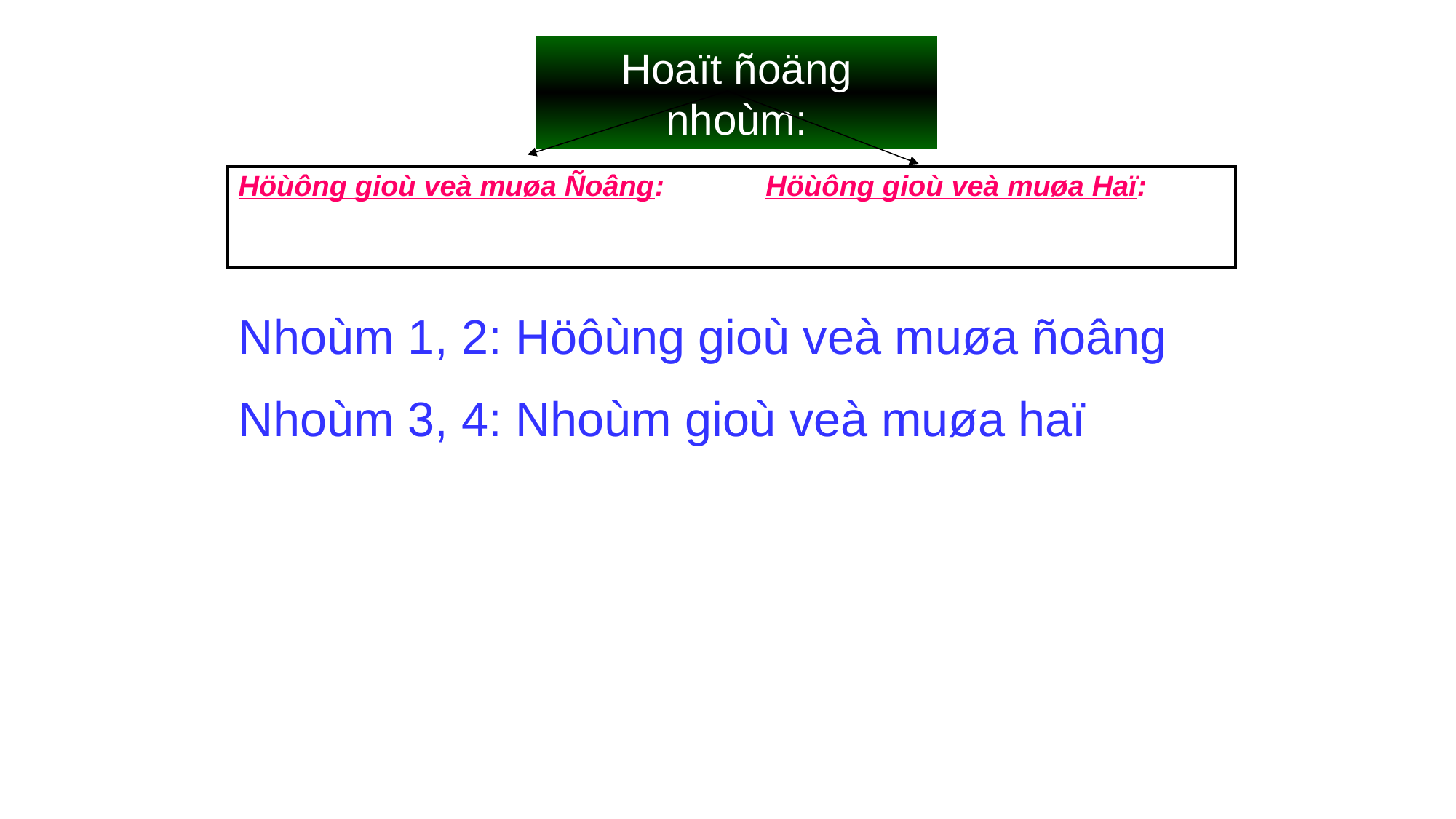

Hoaït ñoäng nhoùm:

| Höùông gioù veà muøa Ñoâng: | Höùông gioù veà muøa Haï: |
| --- | --- |
Nhoùm 1, 2: Höôùng gioù veà muøa ñoâng
Nhoùm 3, 4: Nhoùm gioù veà muøa haï